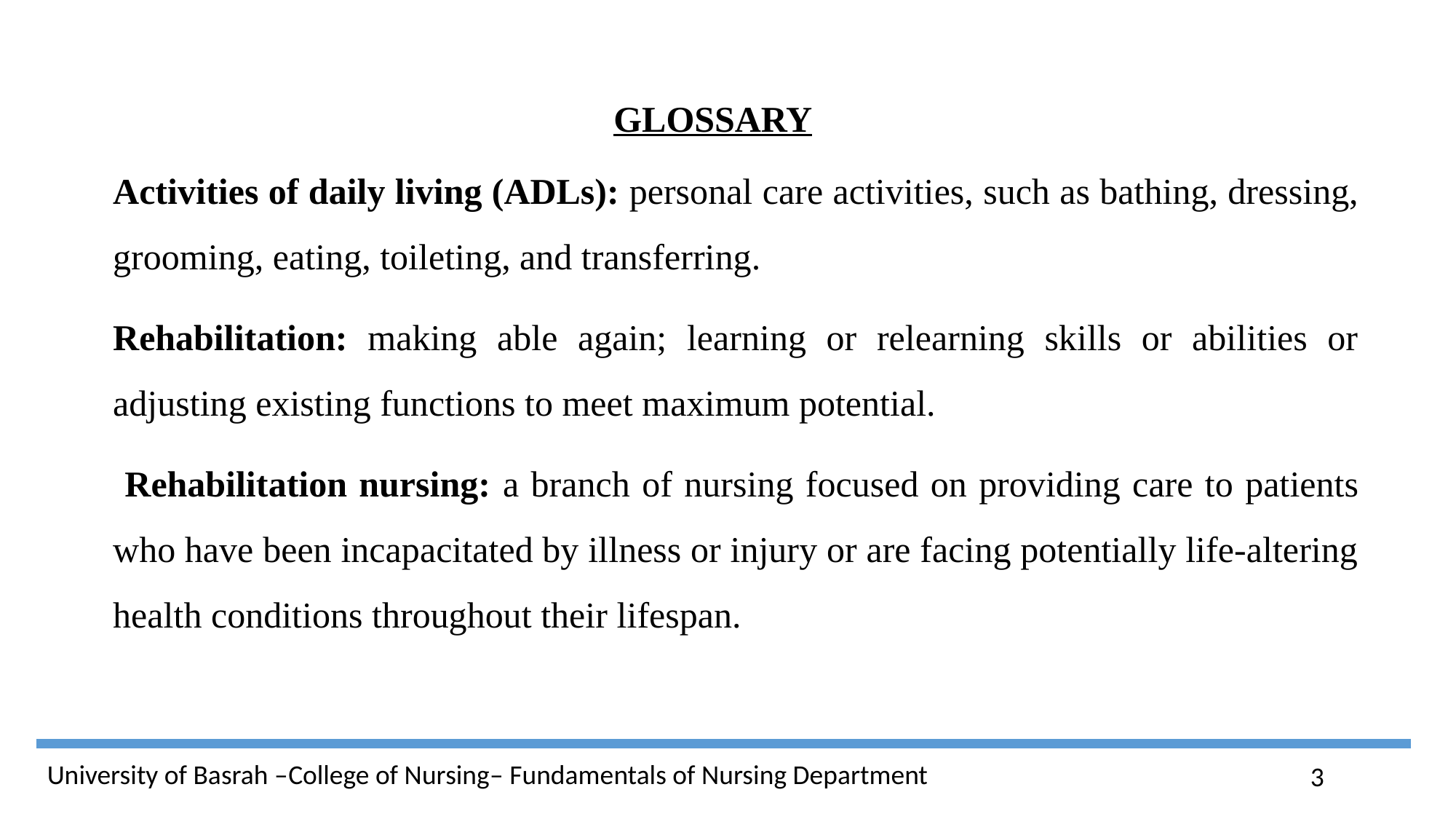

GLOSSARY
Activities of daily living (ADLs): personal care activities, such as bathing, dressing, grooming, eating, toileting, and transferring.
Rehabilitation: making able again; learning or relearning skills or abilities or adjusting existing functions to meet maximum potential.
 Rehabilitation nursing: a branch of nursing focused on providing care to patients who have been incapacitated by illness or injury or are facing potentially life-altering health conditions throughout their lifespan.

3
University of Basrah –College of Nursing– Fundamentals of Nursing Department